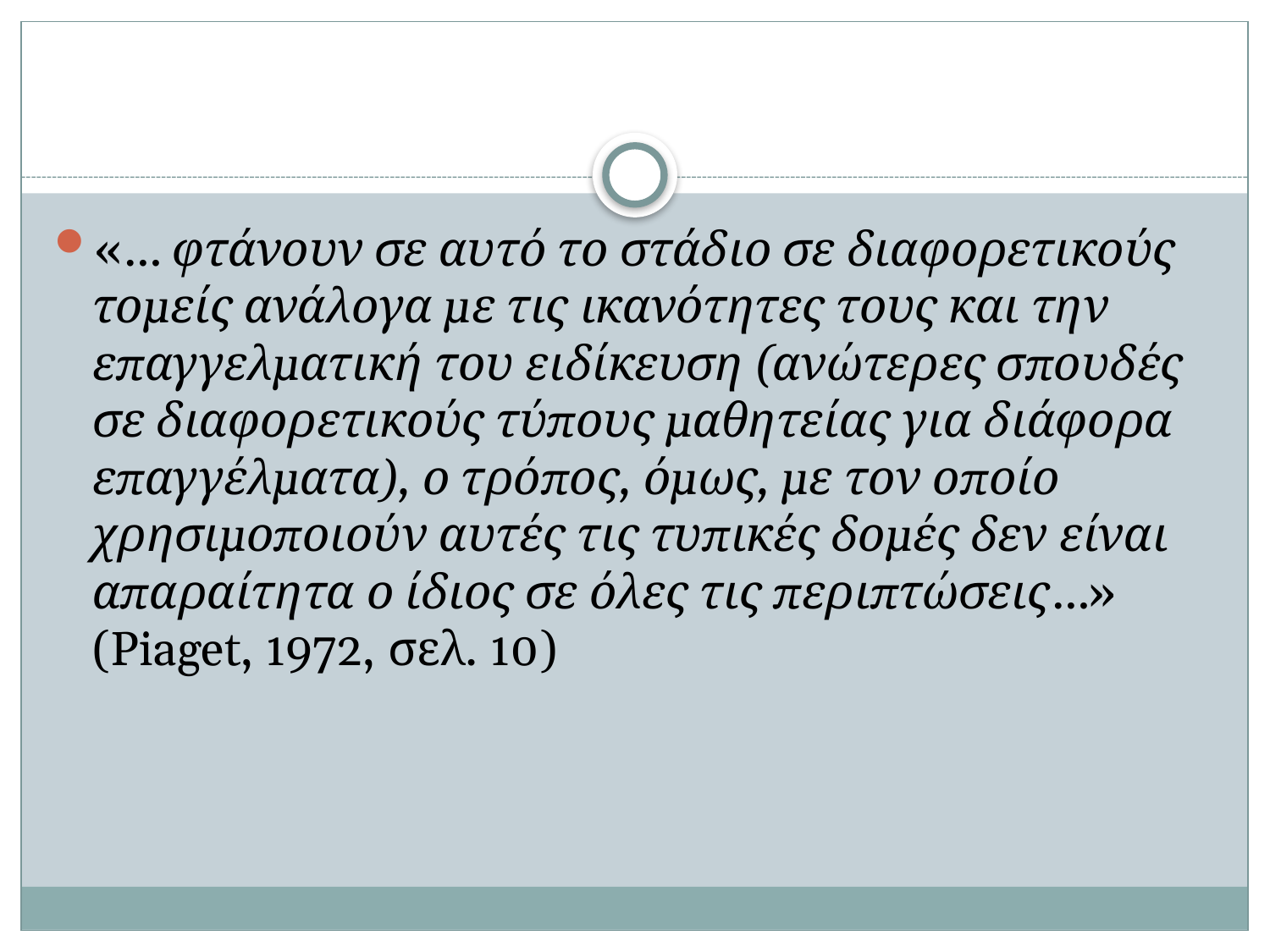

#
«… φτάνουν σε αυτό το στάδιο σε διαφορετικούς τομείς ανάλογα με τις ικανότητες τους και την επαγγελματική του ειδίκευση (ανώτερες σπουδές σε διαφορετικούς τύπους μαθητείας για διάφορα επαγγέλματα), ο τρόπος, όμως, με τον οποίο χρησιμοποιούν αυτές τις τυπικές δομές δεν είναι απαραίτητα ο ίδιος σε όλες τις περιπτώσεις…» (Piaget, 1972, σελ. 10)